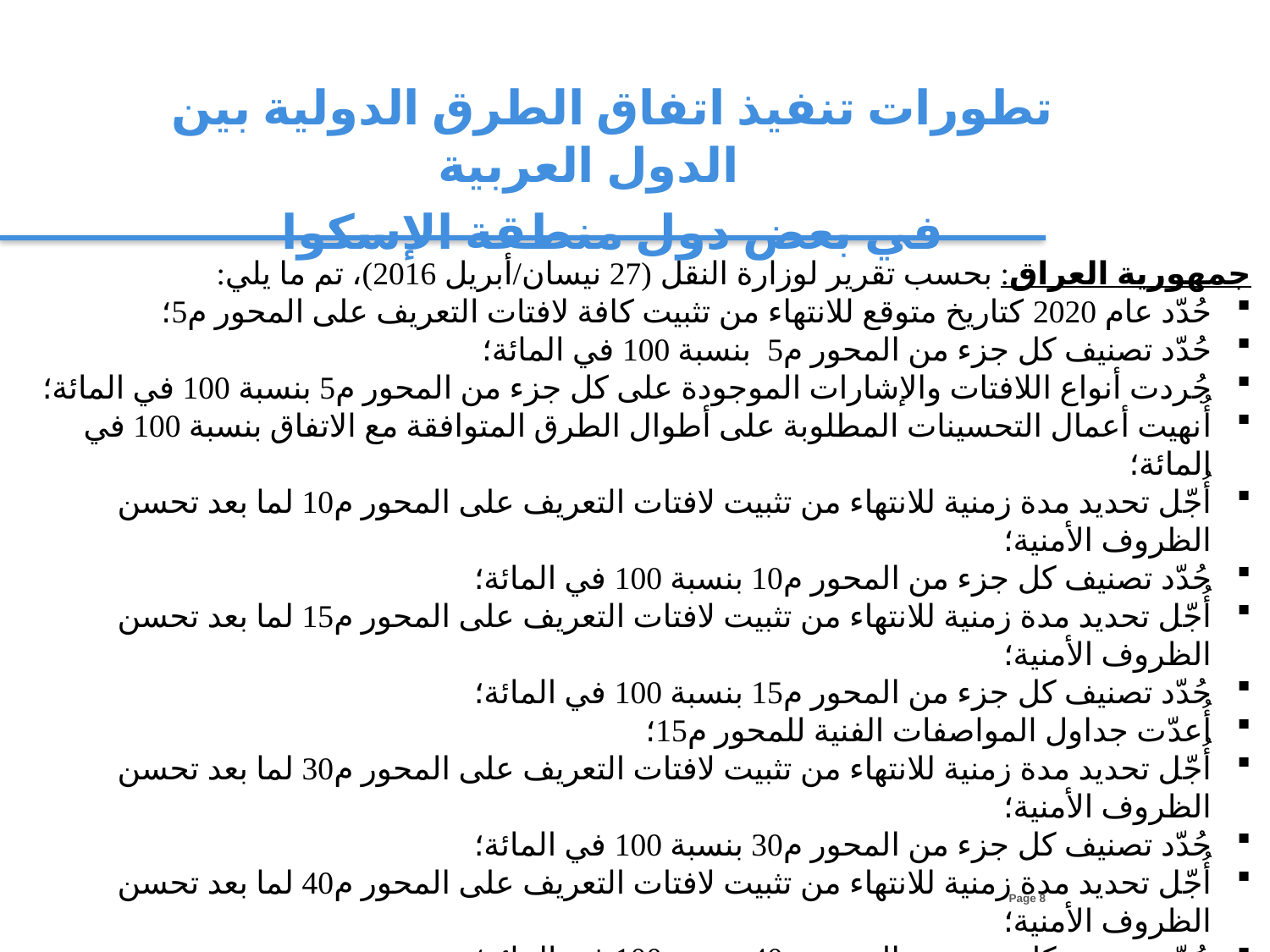

تطورات تنفيذ اتفاق الطرق الدولية بين الدول العربية
في بعض دول منطقة الإسكوا
جمهورية العراق: بحسب تقرير لوزارة النقل (27 نيسان/أبريل 2016)، تم ما يلي:
حُدّد عام 2020 كتاريخ متوقع للانتهاء من تثبيت كافة لافتات التعريف على المحور م5؛
حُدّد تصنيف كل جزء من المحور م5  بنسبة 100 في المائة؛
جُردت أنواع اللافتات والإشارات الموجودة على كل جزء من المحور م5 بنسبة 100 في المائة؛
أُنهيت أعمال التحسينات المطلوبة على أطوال الطرق المتوافقة مع الاتفاق بنسبة 100 في المائة؛
أُجّل تحديد مدة زمنية للانتهاء من تثبيت لافتات التعريف على المحور م10 لما بعد تحسن الظروف الأمنية؛
حُدّد تصنيف كل جزء من المحور م10 بنسبة 100 في المائة؛
أُجّل تحديد مدة زمنية للانتهاء من تثبيت لافتات التعريف على المحور م15 لما بعد تحسن الظروف الأمنية؛
حُدّد تصنيف كل جزء من المحور م15 بنسبة 100 في المائة؛
أُعدّت جداول المواصفات الفنية للمحور م15؛
أُجّل تحديد مدة زمنية للانتهاء من تثبيت لافتات التعريف على المحور م30 لما بعد تحسن الظروف الأمنية؛
حُدّد تصنيف كل جزء من المحور م30 بنسبة 100 في المائة؛
أُجّل تحديد مدة زمنية للانتهاء من تثبيت لافتات التعريف على المحور م40 لما بعد تحسن الظروف الأمنية؛
حُدّد تصنيف كل جزء من المحور م40 بنسبة 100 في المائة؛
حُدّد تصنيف كل جزء من المحور م50 بنسبة 100 في المائة؛
جُردت أنواع اللافتات والإشارات الموجودة على كل جزء من المحور م50 بنسبة 80 في المائة، وحُدد عام 2016 تاريخاً للانتهاء من أعمال الجرد.